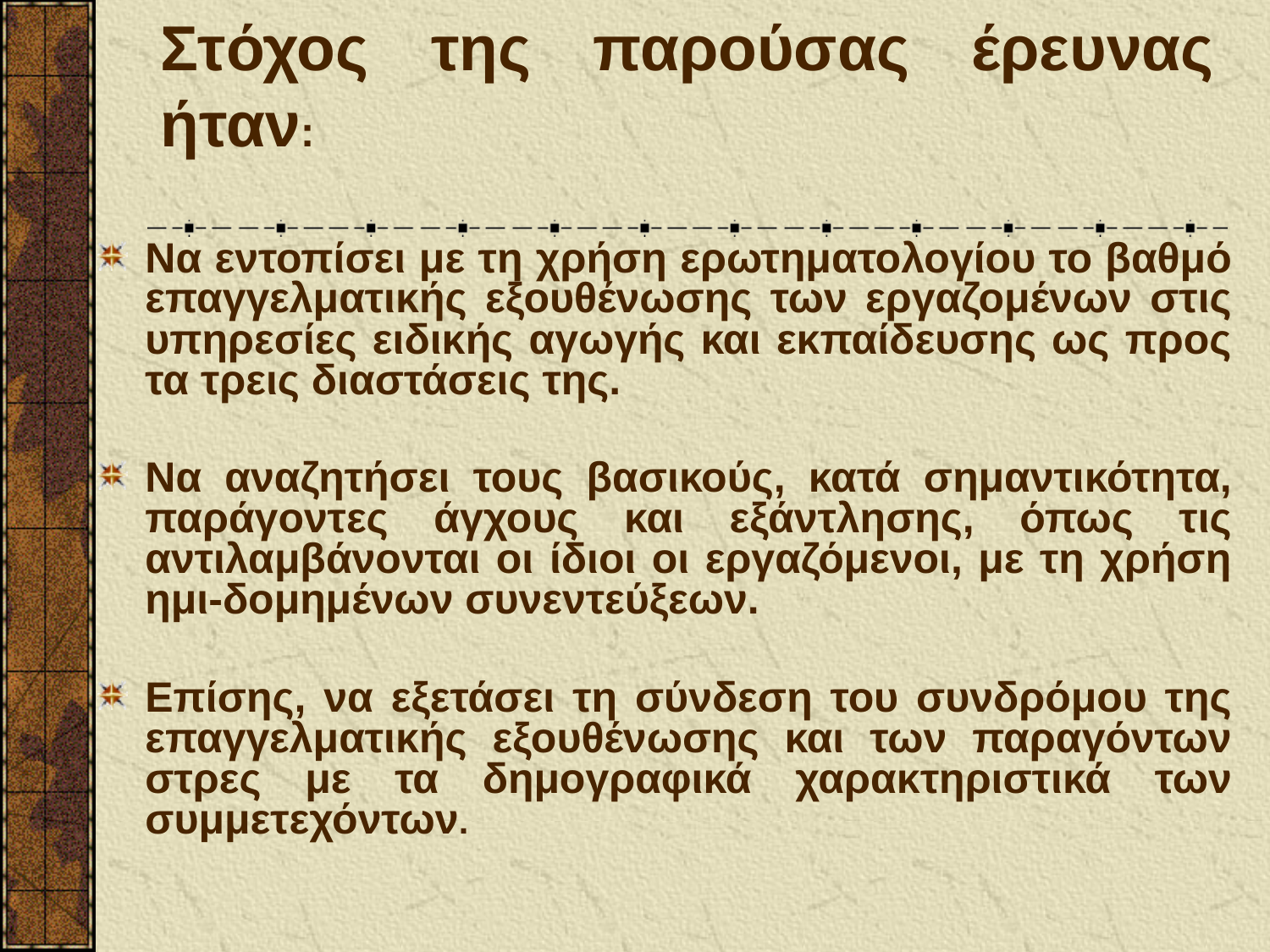

# Στόχος της παρούσας έρευνας ήταν:

Να εντοπίσει με τη χρήση ερωτηματολογίου το βαθμό επαγγελματικής εξουθένωσης των εργαζομένων στις υπηρεσίες ειδικής αγωγής και εκπαίδευσης ως προς τα τρεις διαστάσεις της.

Να αναζητήσει τους βασικούς, κατά σημαντικότητα, παράγοντες άγχους και εξάντλησης, όπως τις αντιλαμβάνονται οι ίδιοι οι εργαζόμενοι, με τη χρήση ημι-δομημένων συνεντεύξεων.

Επίσης, να εξετάσει τη σύνδεση του συνδρόμου της επαγγελματικής εξουθένωσης και των παραγόντων στρες με τα δημογραφικά χαρακτηριστικά των συμμετεχόντων.